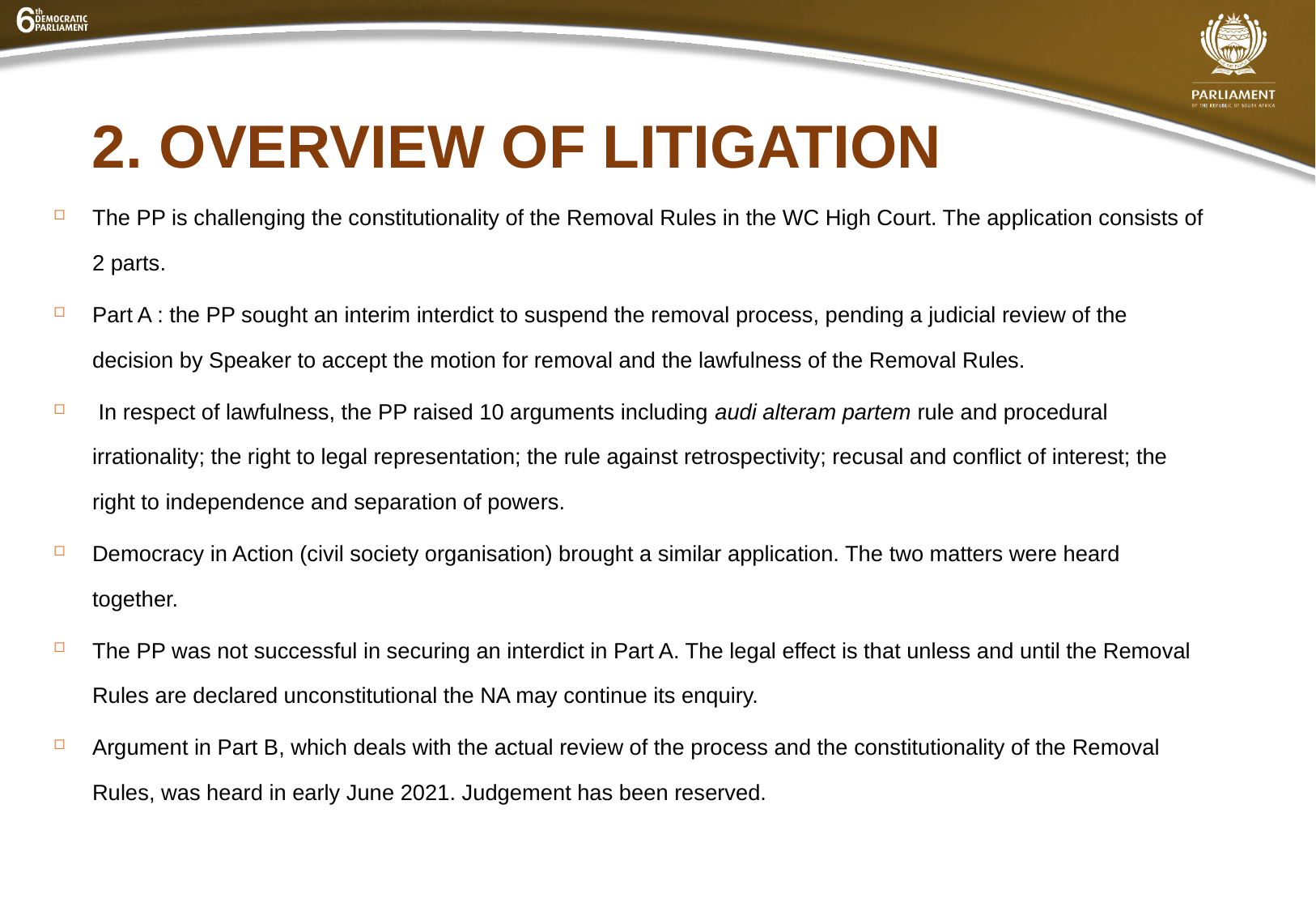

# 2. Overview of Litigation
The PP is challenging the constitutionality of the Removal Rules in the WC High Court. The application consists of 2 parts.
Part A : the PP sought an interim interdict to suspend the removal process, pending a judicial review of the decision by Speaker to accept the motion for removal and the lawfulness of the Removal Rules.
 In respect of lawfulness, the PP raised 10 arguments including audi alteram partem rule and procedural irrationality; the right to legal representation; the rule against retrospectivity; recusal and conflict of interest; the right to independence and separation of powers.
Democracy in Action (civil society organisation) brought a similar application. The two matters were heard together.
The PP was not successful in securing an interdict in Part A. The legal effect is that unless and until the Removal Rules are declared unconstitutional the NA may continue its enquiry.
Argument in Part B, which deals with the actual review of the process and the constitutionality of the Removal Rules, was heard in early June 2021. Judgement has been reserved.